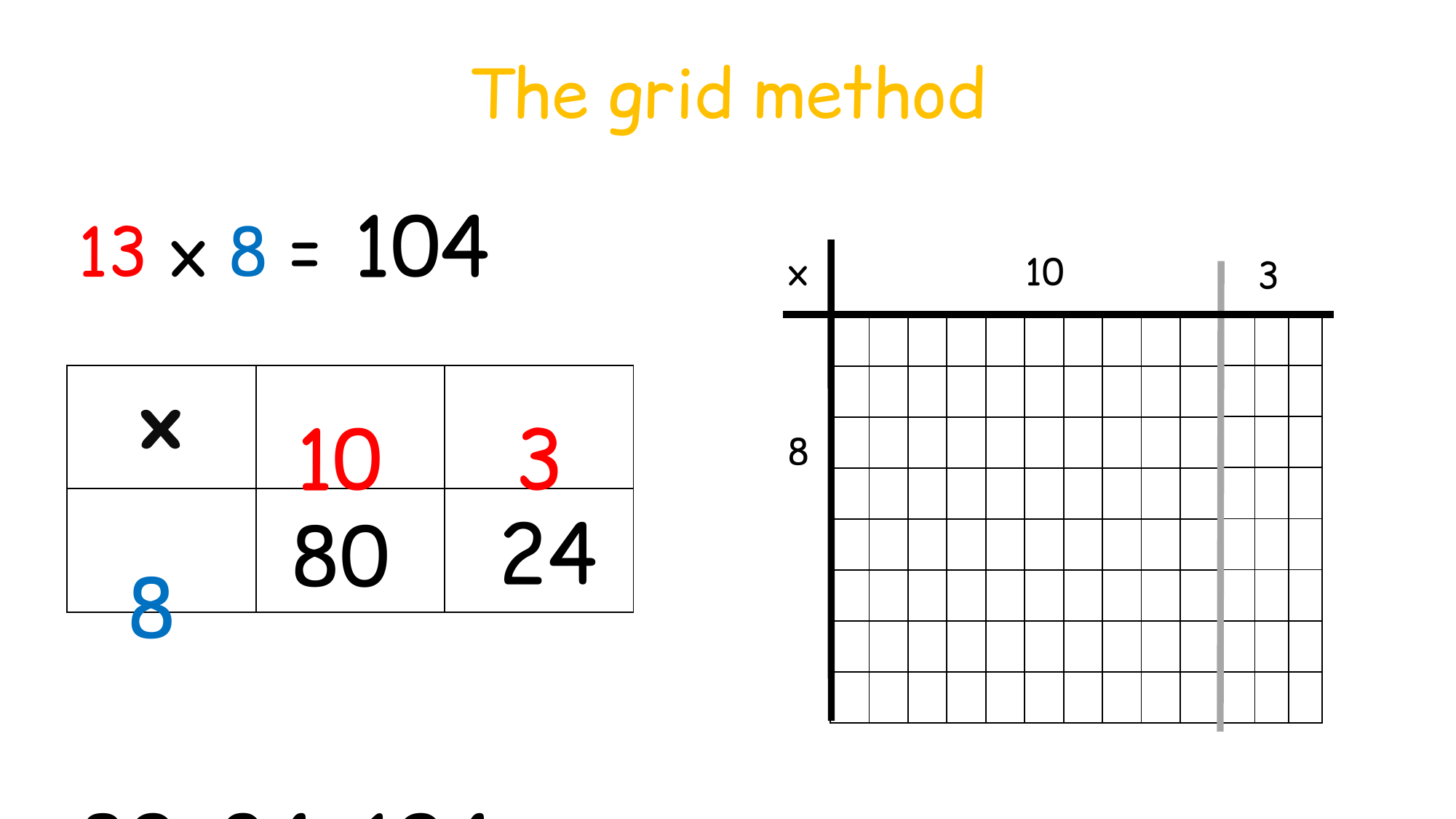

# The grid method
104
13 x 8 =

		10		3
l
  8

80+24=104
x
10
3
|  |  |  |
| --- | --- | --- |
|  |  |  |
|  |  |  |
|  |  |  |
|  |  |  |
|  |  |  |
|  |  |  |
|  |  |  |
|  |  |  |  |  |  |  |  |  |  |
| --- | --- | --- | --- | --- | --- | --- | --- | --- | --- |
|  |  |  |  |  |  |  |  |  |  |
|  |  |  |  |  |  |  |  |  |  |
|  |  |  |  |  |  |  |  |  |  |
|  |  |  |  |  |  |  |  |  |  |
|  |  |  |  |  |  |  |  |  |  |
|  |  |  |  |  |  |  |  |  |  |
|  |  |  |  |  |  |  |  |  |  |
| x |  |  |
| --- | --- | --- |
|  |  |  |
8
24
80